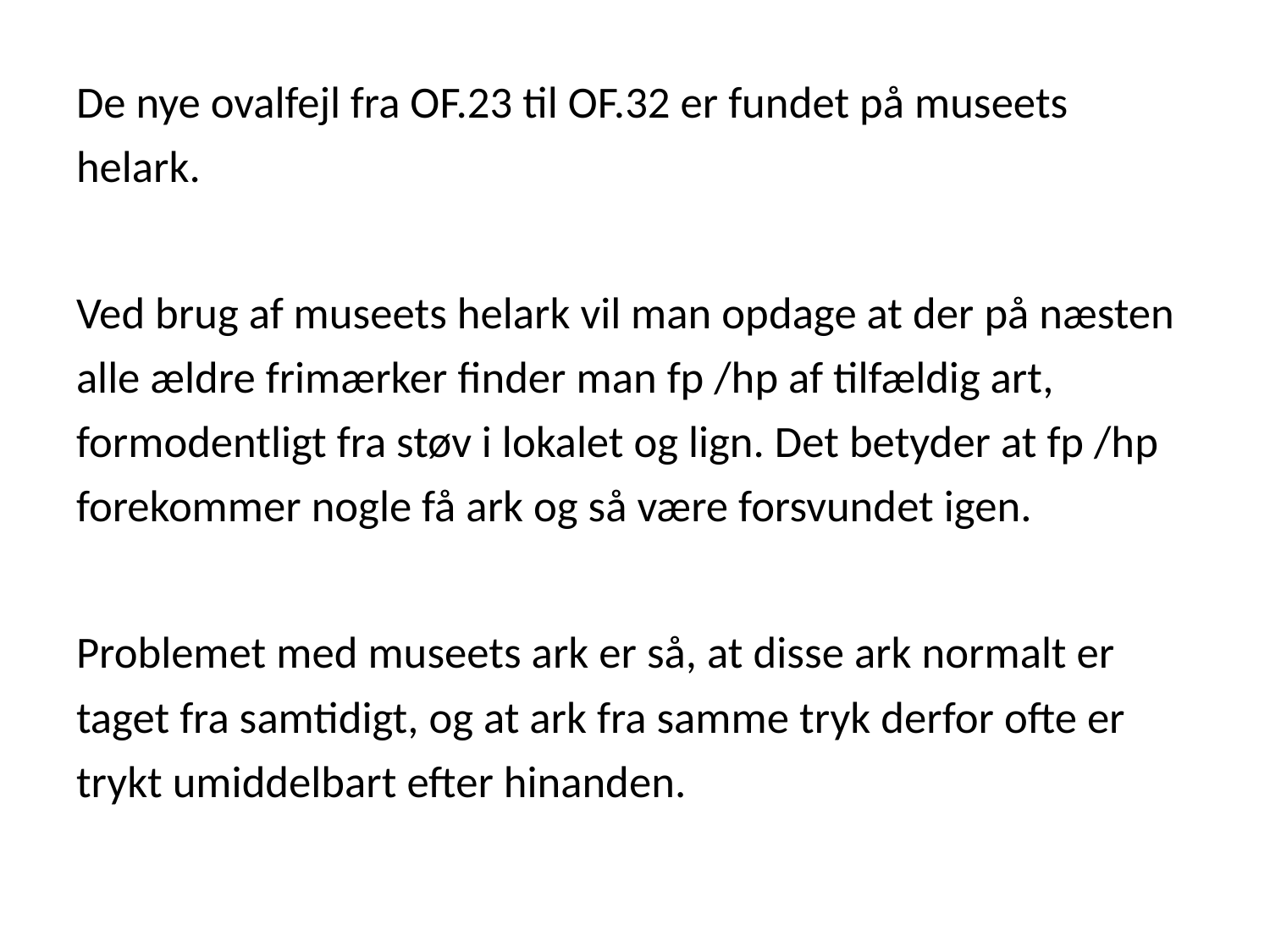

De nye ovalfejl fra OF.23 til OF.32 er fundet på museets helark.

Ved brug af museets helark vil man opdage at der på næsten alle ældre frimærker finder man fp /hp af tilfældig art, formodentligt fra støv i lokalet og lign. Det betyder at fp /hp forekommer nogle få ark og så være forsvundet igen.

Problemet med museets ark er så, at disse ark normalt er taget fra samtidigt, og at ark fra samme tryk derfor ofte er trykt umiddelbart efter hinanden.